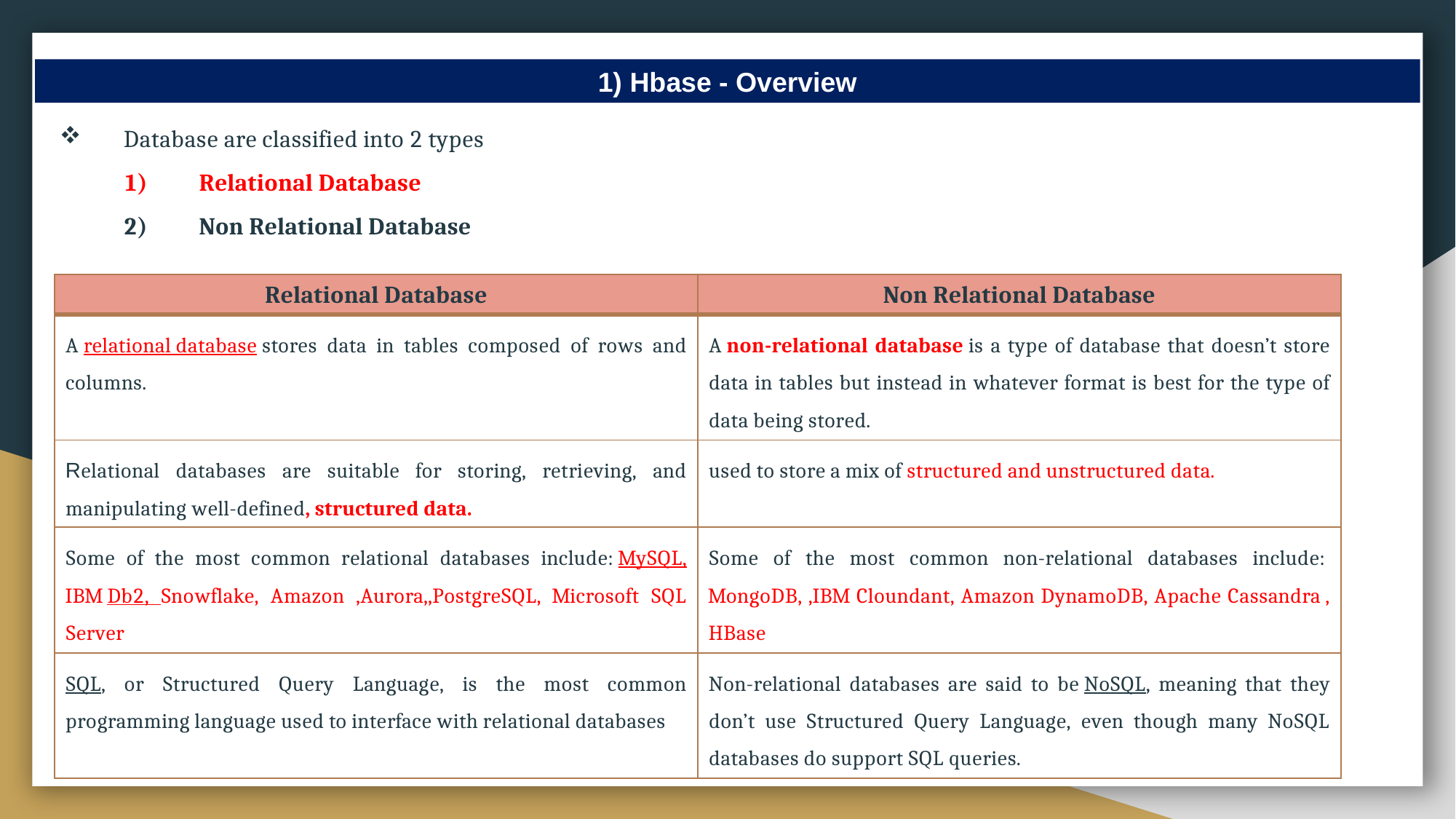

1) Hbase - Overview
Database are classified into 2 types
Relational Database
Non Relational Database
| Relational Database | Non Relational Database |
| --- | --- |
| A relational database stores data in tables composed of rows and columns. | A non-relational database is a type of database that doesn’t store data in tables but instead in whatever format is best for the type of data being stored. |
| Relational databases are suitable for storing, retrieving, and manipulating well-defined, structured data. | used to store a mix of structured and unstructured data. |
| Some of the most common relational databases include: MySQL, IBM Db2, Snowflake, Amazon ,Aurora,,PostgreSQL, Microsoft SQL Server | Some of the most common non-relational databases include:  MongoDB, ,IBM Cloundant, Amazon DynamoDB, Apache Cassandra , HBase |
| SQL, or Structured Query Language, is the most common programming language used to interface with relational databases | Non-relational databases are said to be NoSQL, meaning that they don’t use Structured Query Language, even though many NoSQL databases do support SQL queries. |